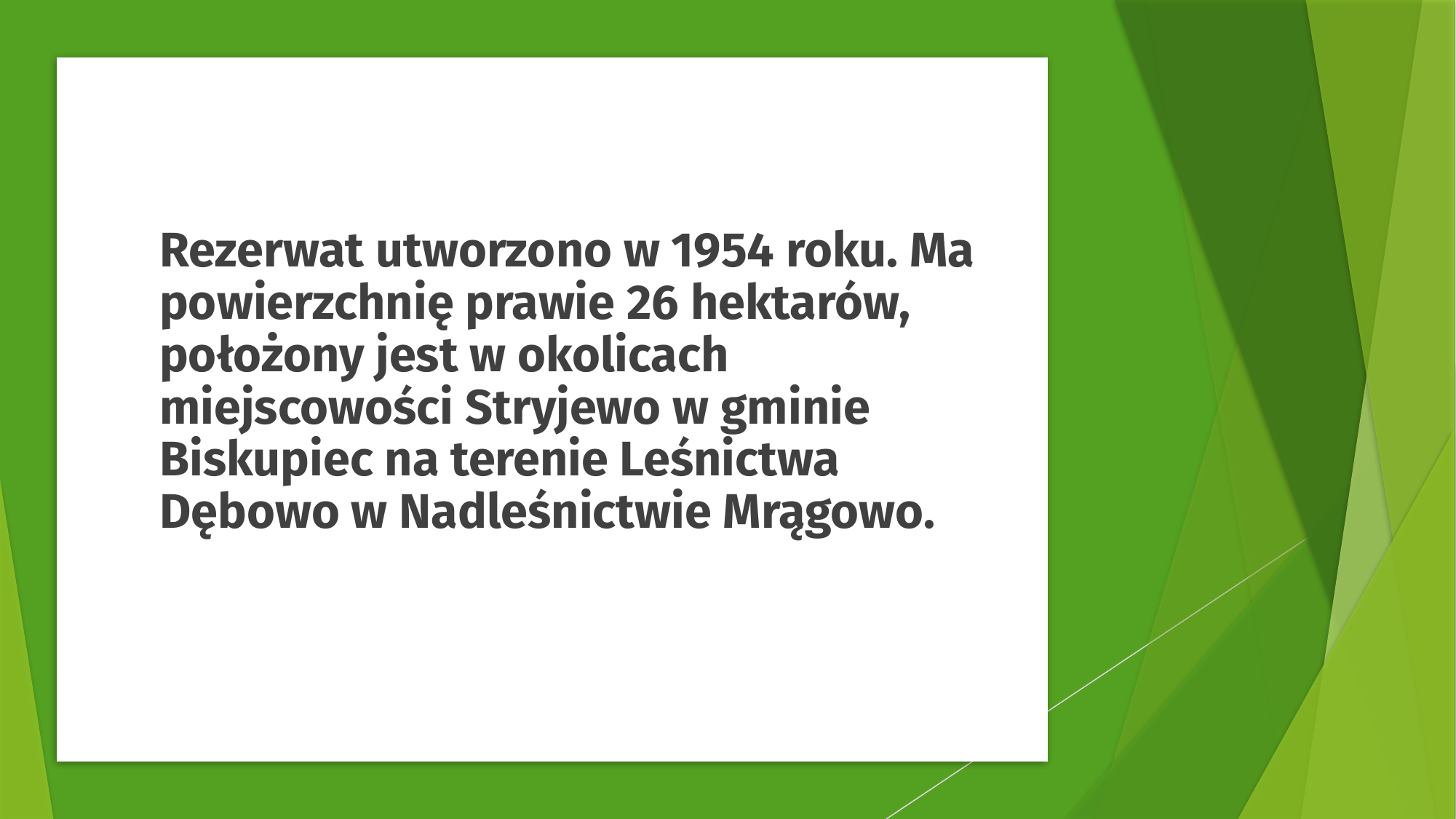

Rezerwat utworzono w 1954 roku. Ma powierzchnię prawie 26 hektarów, położony jest w okolicach miejscowości Stryjewo w gminie Biskupiec na terenie Leśnictwa Dębowo w Nadleśnictwie Mrągowo.